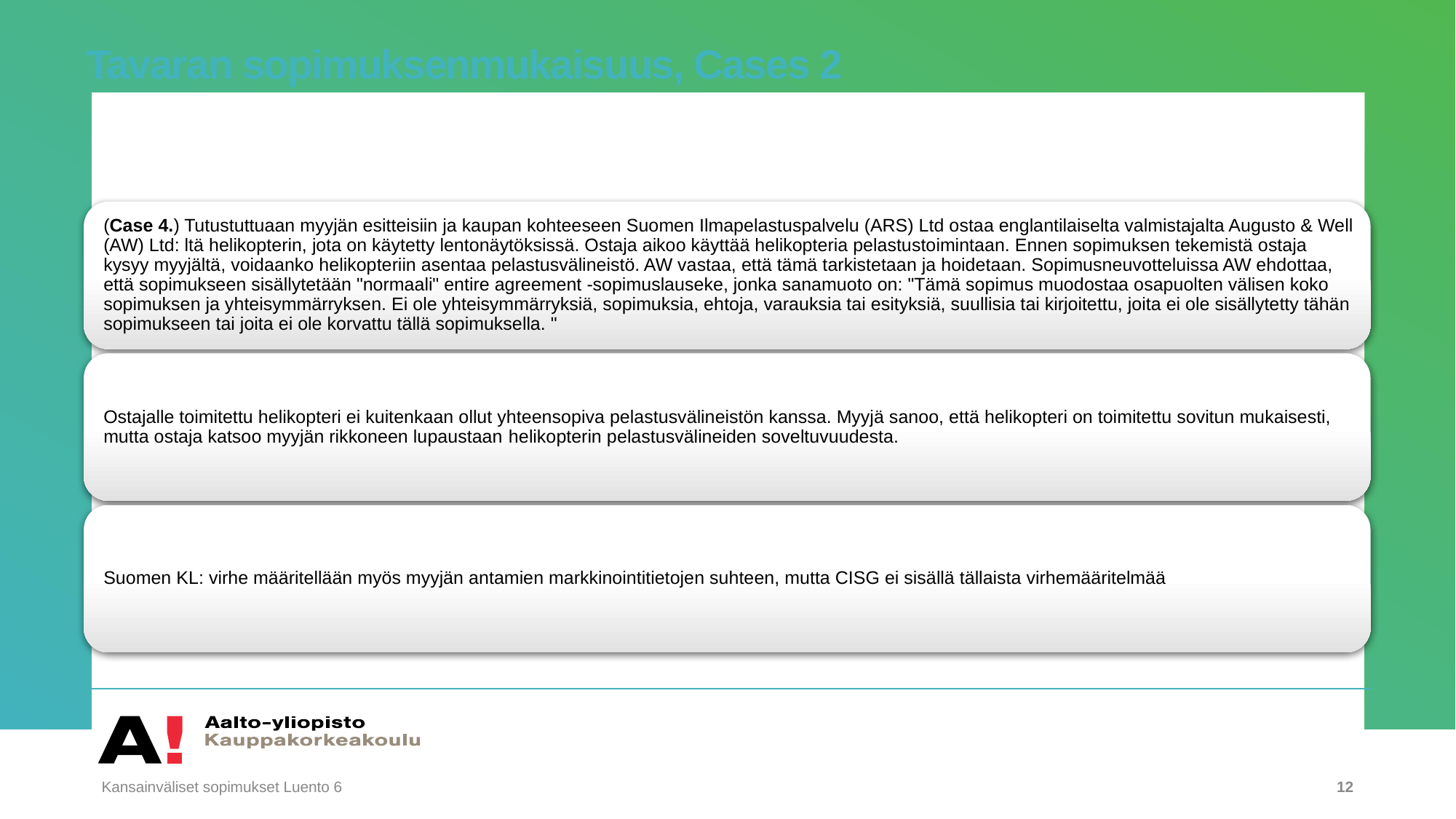

# Tavaran sopimuksenmukaisuus, Cases 2
(Case 4.) Tutustuttuaan myyjän esitteisiin ja kaupan kohteeseen Suomen Ilmapelastuspalvelu (ARS) Ltd ostaa englantilaiselta valmistajalta Augusto & Well (AW) Ltd: ltä helikopterin, jota on käytetty lentonäytöksissä. Ostaja aikoo käyttää helikopteria pelastustoimintaan. Ennen sopimuksen tekemistä ostaja kysyy myyjältä, voidaanko helikopteriin asentaa pelastusvälineistö. AW vastaa, että tämä tarkistetaan ja hoidetaan. Sopimusneuvotteluissa AW ehdottaa, että sopimukseen sisällytetään "normaali" entire agreement -sopimuslauseke, jonka sanamuoto on: "Tämä sopimus muodostaa osapuolten välisen koko sopimuksen ja yhteisymmärryksen. Ei ole yhteisymmärryksiä, sopimuksia, ehtoja, varauksia tai esityksiä, suullisia tai kirjoitettu, joita ei ole sisällytetty tähän sopimukseen tai joita ei ole korvattu tällä sopimuksella. "
Ostajalle toimitettu helikopteri ei kuitenkaan ollut yhteensopiva pelastusvälineistön kanssa. Myyjä sanoo, että helikopteri on toimitettu sovitun mukaisesti, mutta ostaja katsoo myyjän rikkoneen lupaustaan ​​helikopterin pelastusvälineiden soveltuvuudesta.
Suomen KL: virhe määritellään myös myyjän antamien markkinointitietojen suhteen, mutta CISG ei sisällä tällaista virhemääritelmää
Kansainväliset sopimukset Luento 6
12